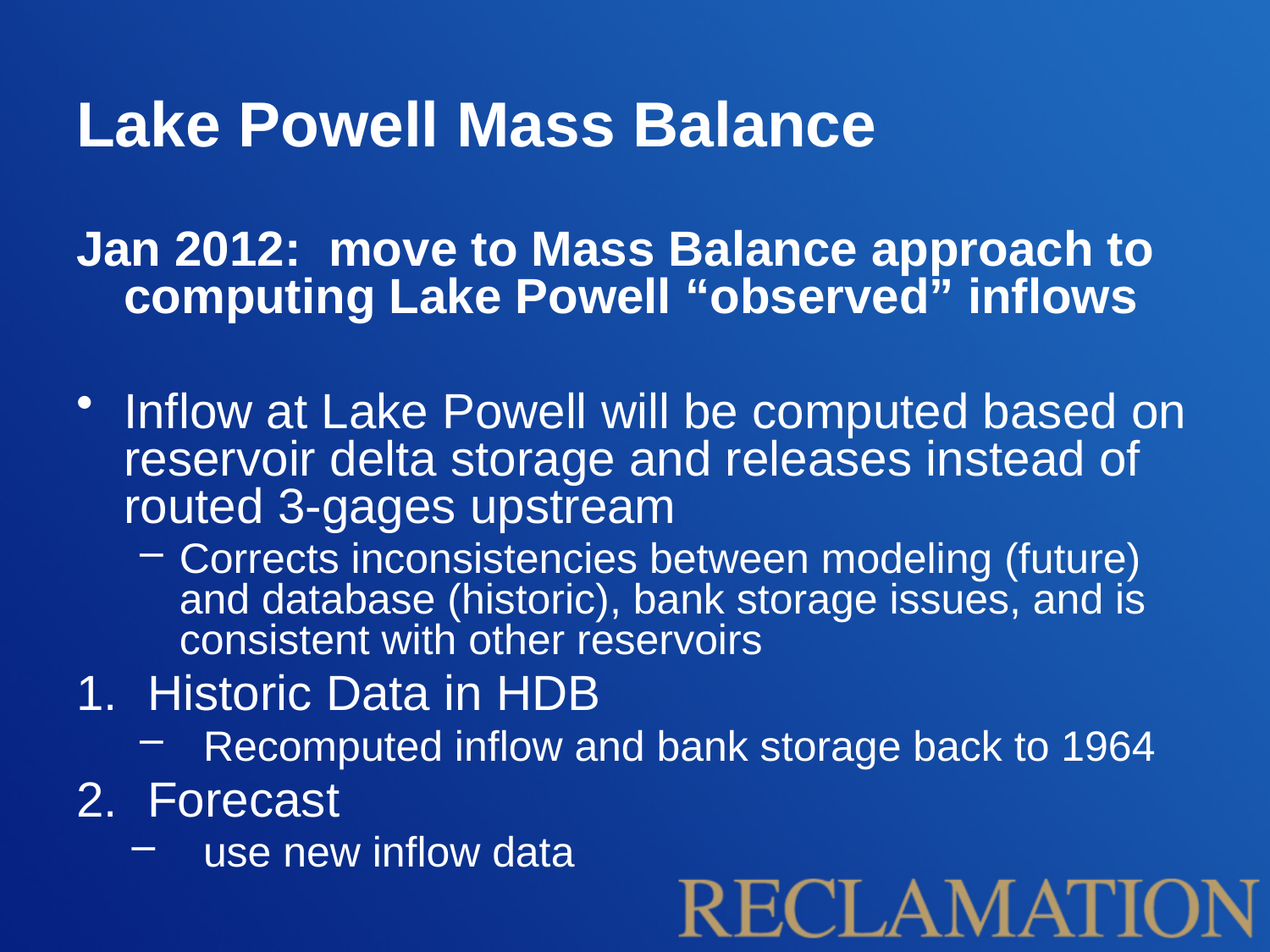

# Lake Powell Mass Balance
Jan 2012:  move to Mass Balance approach to computing Lake Powell “observed” inflows

Inflow at Lake Powell will be computed based on reservoir delta storage and releases instead of routed 3-gages upstream
Corrects inconsistencies between modeling (future) and database (historic), bank storage issues, and is consistent with other reservoirs
Historic Data in HDB
Recomputed inflow and bank storage back to 1964
Forecast
use new inflow data